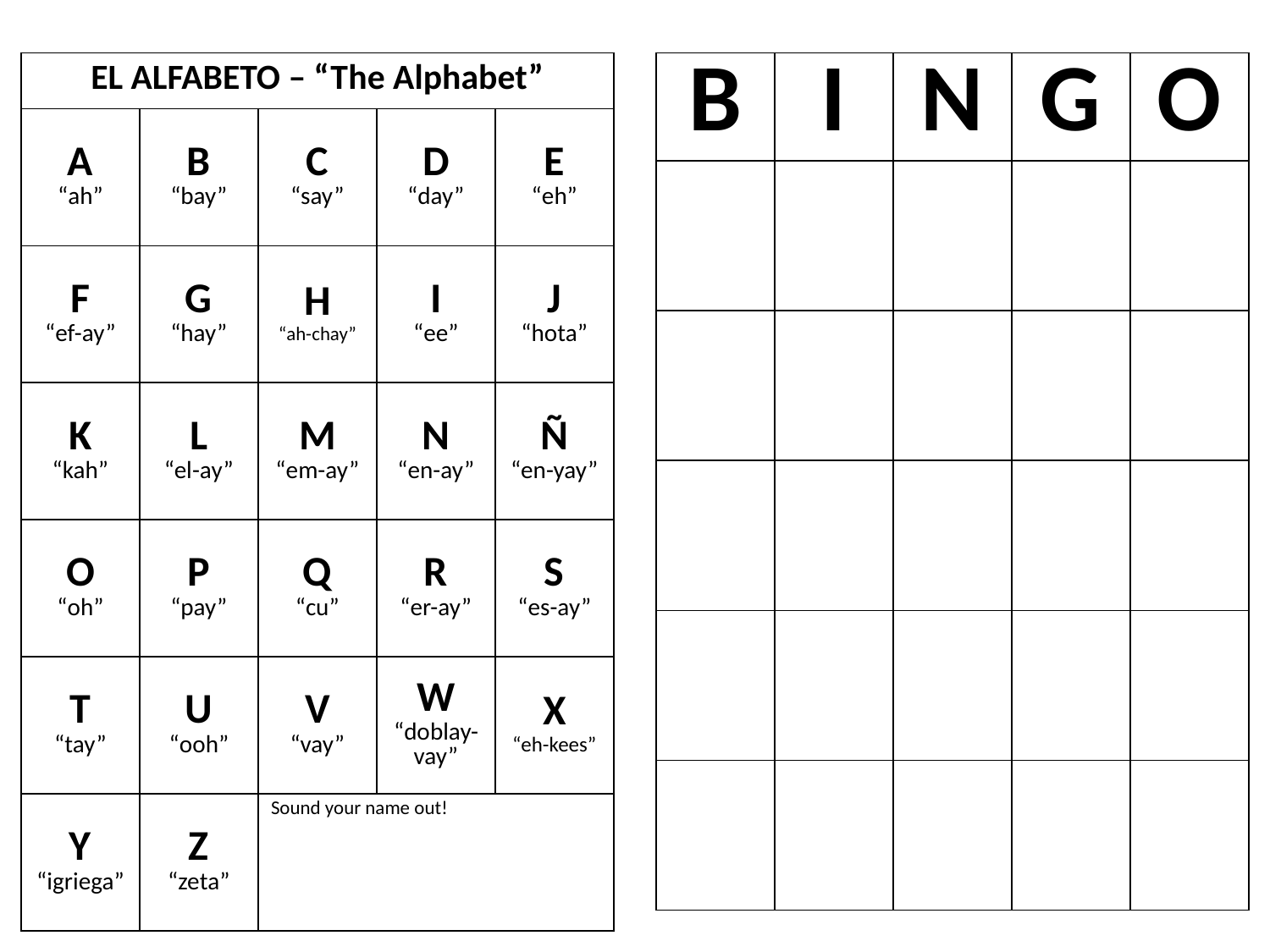

| EL ALFABETO – “The Alphabet” |  |  |  |  |
| --- | --- | --- | --- | --- |
| A “ah” | B “bay” | C “say” | D “day” | E “eh” |
| F “ef-ay” | G “hay” | H “ah-chay” | I “ee” | J “hota” |
| K “kah” | L “el-ay” | M “em-ay” | N “en-ay” | Ñ “en-yay” |
| O “oh” | P “pay” | Q “cu” | R “er-ay” | S “es-ay” |
| T “tay” | U “ooh” | V “vay” | W “doblay-vay” | X “eh-kees” |
| Y “igriega” | Z “zeta” | Sound your name out! |  |  |
| B | I | N | G | O |
| --- | --- | --- | --- | --- |
|  |  |  |  |  |
|  |  |  |  |  |
|  |  |  |  |  |
|  |  |  |  |  |
|  |  |  |  |  |